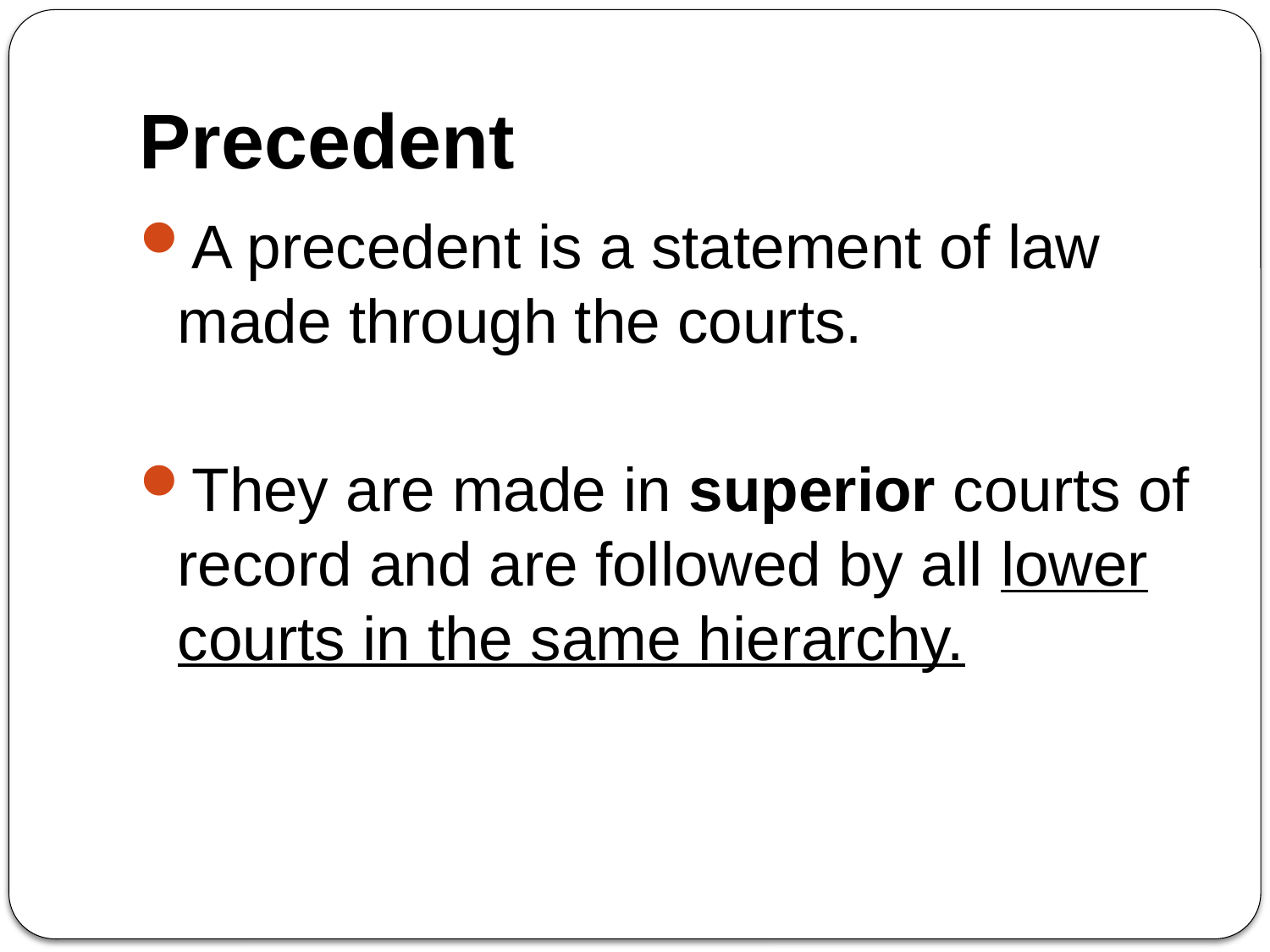

# Precedent
A precedent is a statement of law made through the courts.

They are made in superior courts of record and are followed by all lower courts in the same hierarchy.